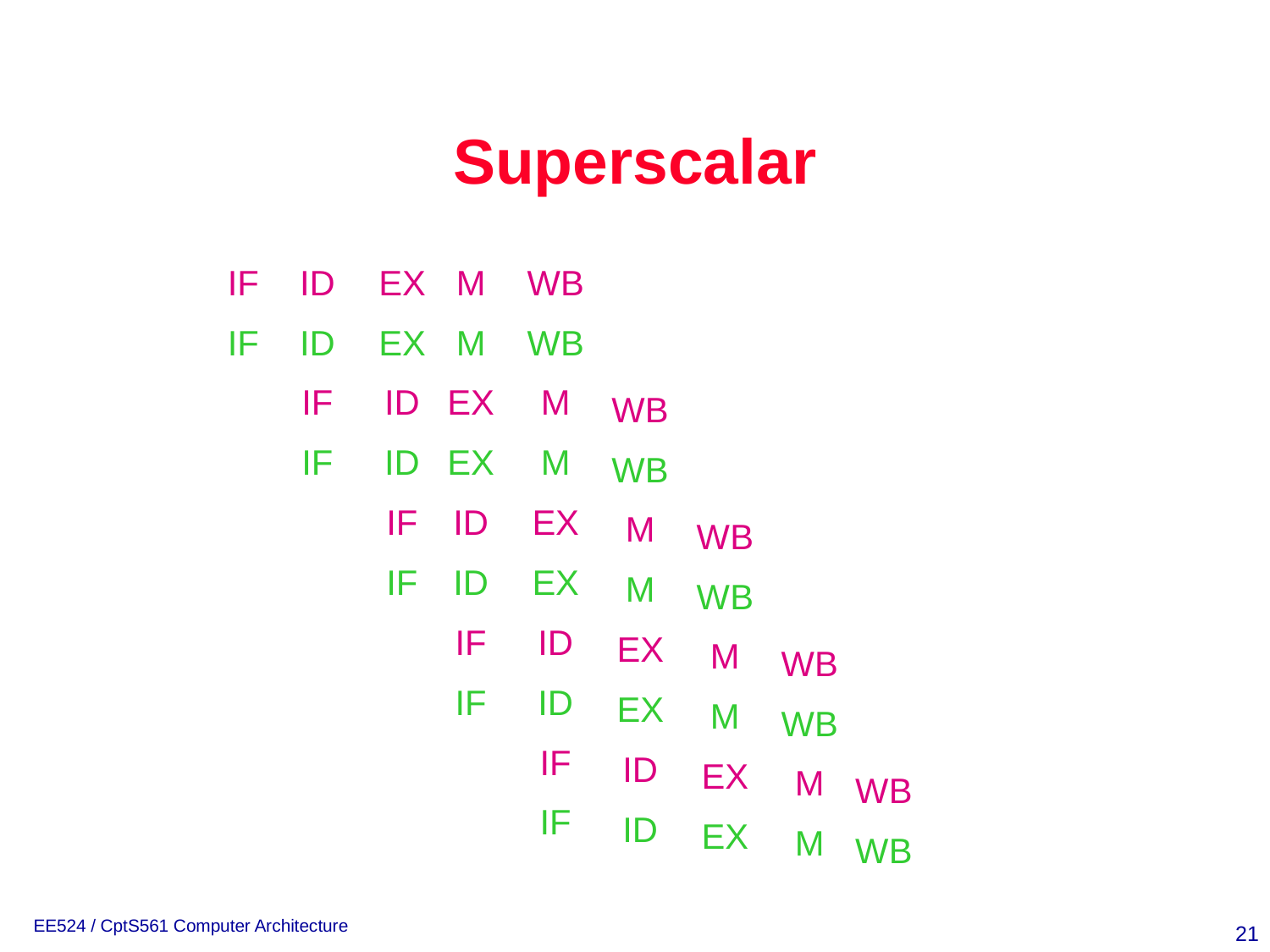

# Superscalar
IF
IF
ID
ID
IF
IF
EX
EX
ID
ID
IF
IF
M
M
EX
EX
ID
ID
IF
IF
WB
WB
M
M
EX
EX
ID
ID
IF
IF
WB
WB
M
M
EX
EX
ID
ID
WB
WB
M
M
EX
EX
WB
WB
M
M
WB
WB